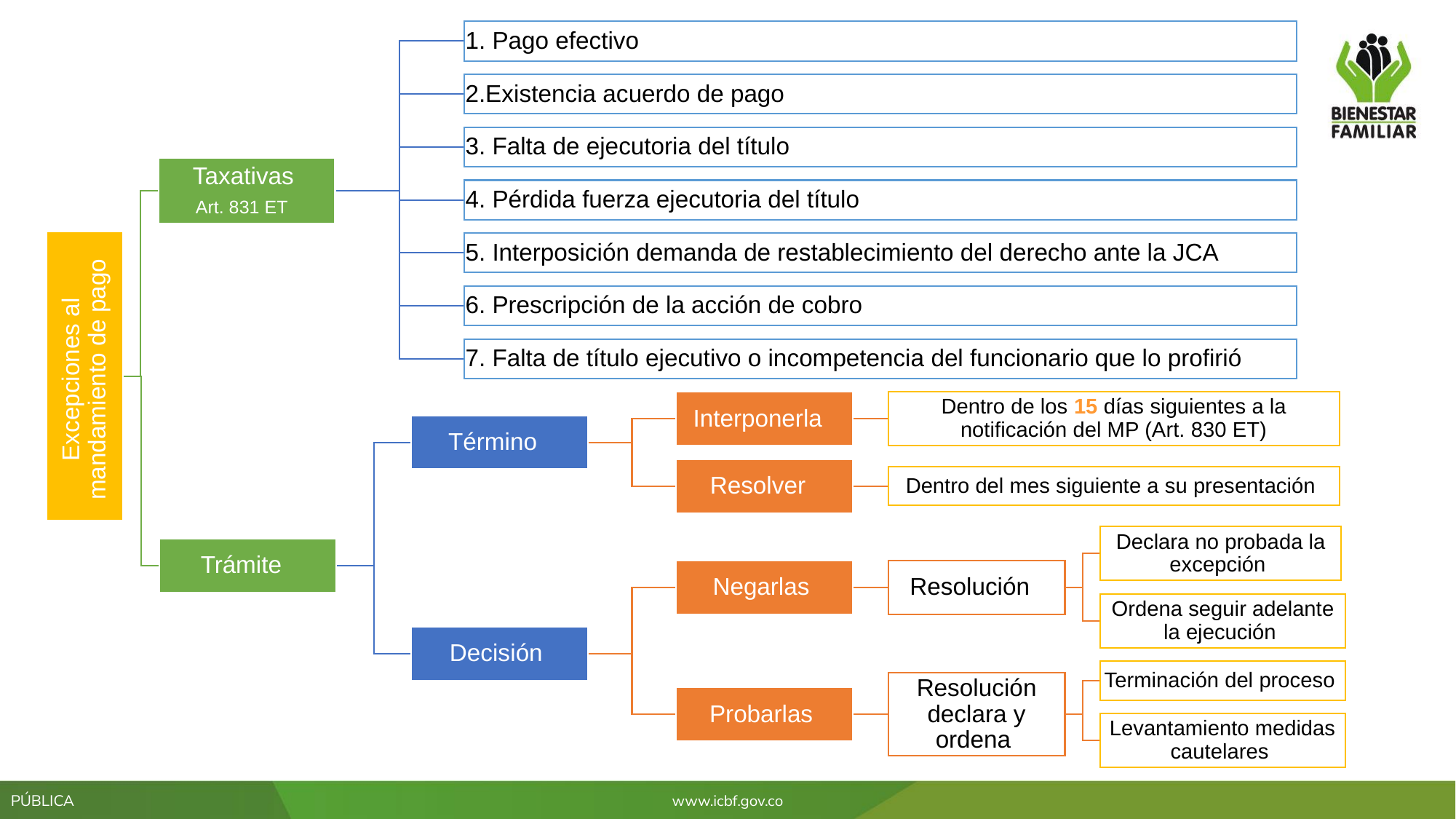

Excepciones al  mandamiento de pago
Taxativas
Art. 831 ET
1. Pago efectivo
2.Existencia acuerdo de pago
3. Falta de ejecutoria del título
4. Pérdida fuerza ejecutoria del título
5. Interposición demanda de restablecimiento del derecho ante la JCA
6. Prescripción de la acción de cobro
7. Falta de título ejecutivo o incompetencia del funcionario que lo profirió
Trámite
Término
Interponerla
Dentro de los 15 días siguientes a la notificación del MP (Art. 830 ET)
Resolver
Dentro del mes siguiente a su presentación
Decisión
Negarlas
Resolución
Declara no probada la excepción
Ordena seguir adelante la ejecución
Probarlas
Resolución declara y ordena
Terminación del proceso
Levantamiento medidas cautelares
PÚBLICA
www.icbf.gov.co